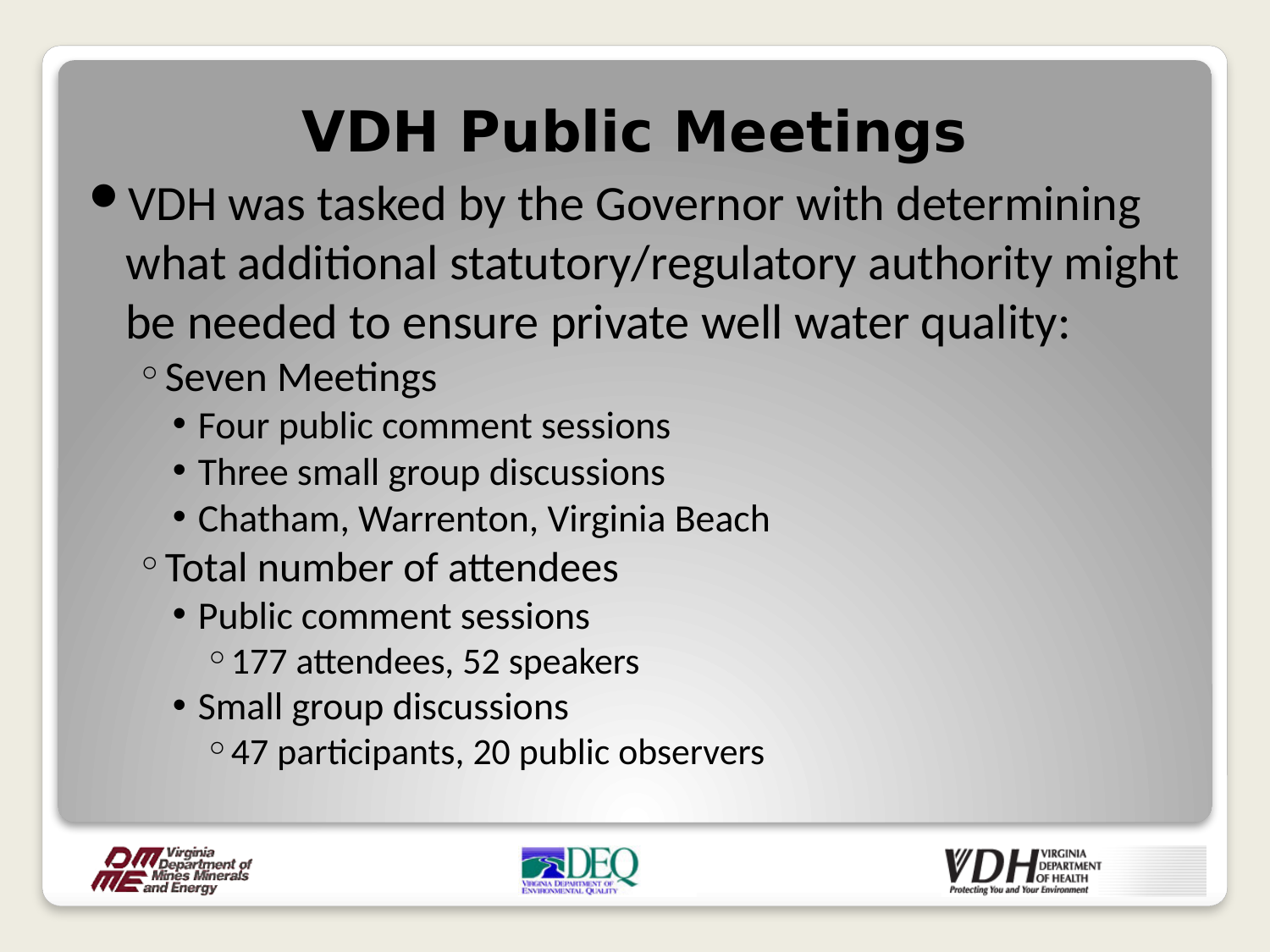

# VDH Public Meetings
VDH was tasked by the Governor with determining what additional statutory/regulatory authority might be needed to ensure private well water quality:
Seven Meetings
Four public comment sessions
Three small group discussions
Chatham, Warrenton, Virginia Beach
Total number of attendees
Public comment sessions
177 attendees, 52 speakers
Small group discussions
47 participants, 20 public observers